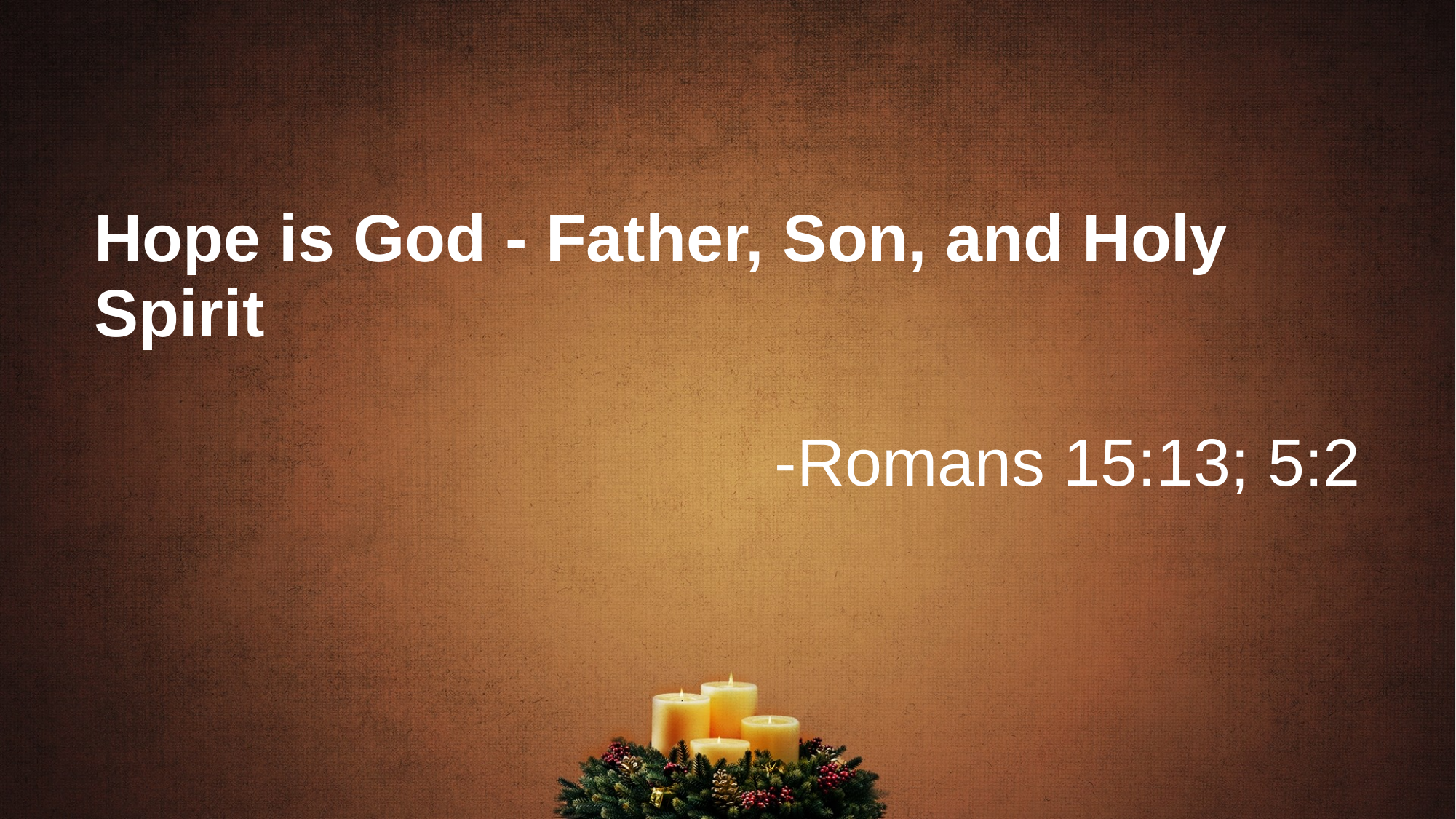

# Hope is God - Father, Son, and Holy Spirit

-Romans 15:13; 5:2